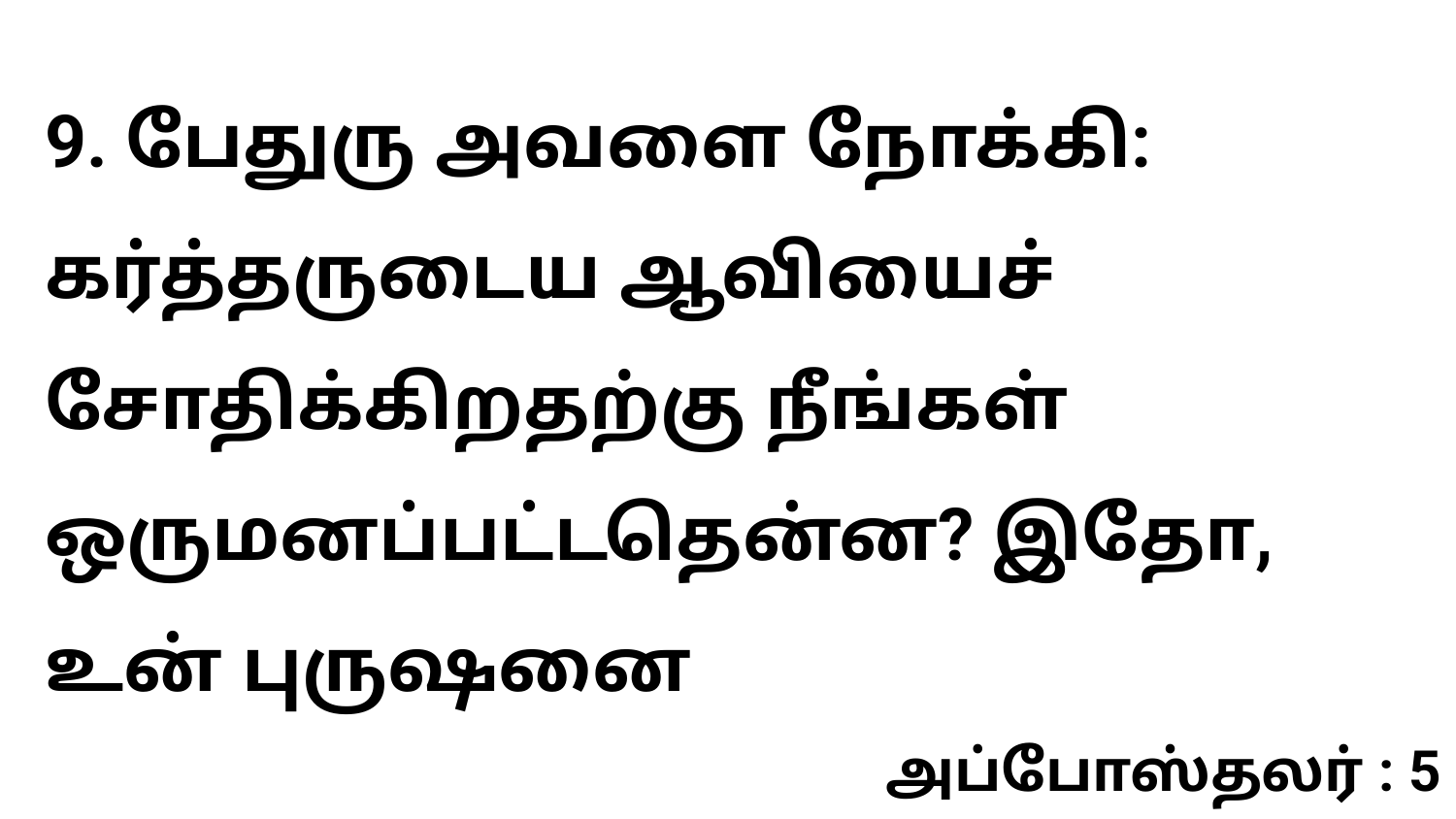

9. பேதுரு அவளை நோக்கி: கர்த்தருடைய ஆவியைச் சோதிக்கிறதற்கு நீங்கள் ஒருமனப்பட்டதென்ன? இதோ, உன் புருஷனை
அப்போஸ்தலர் : 5